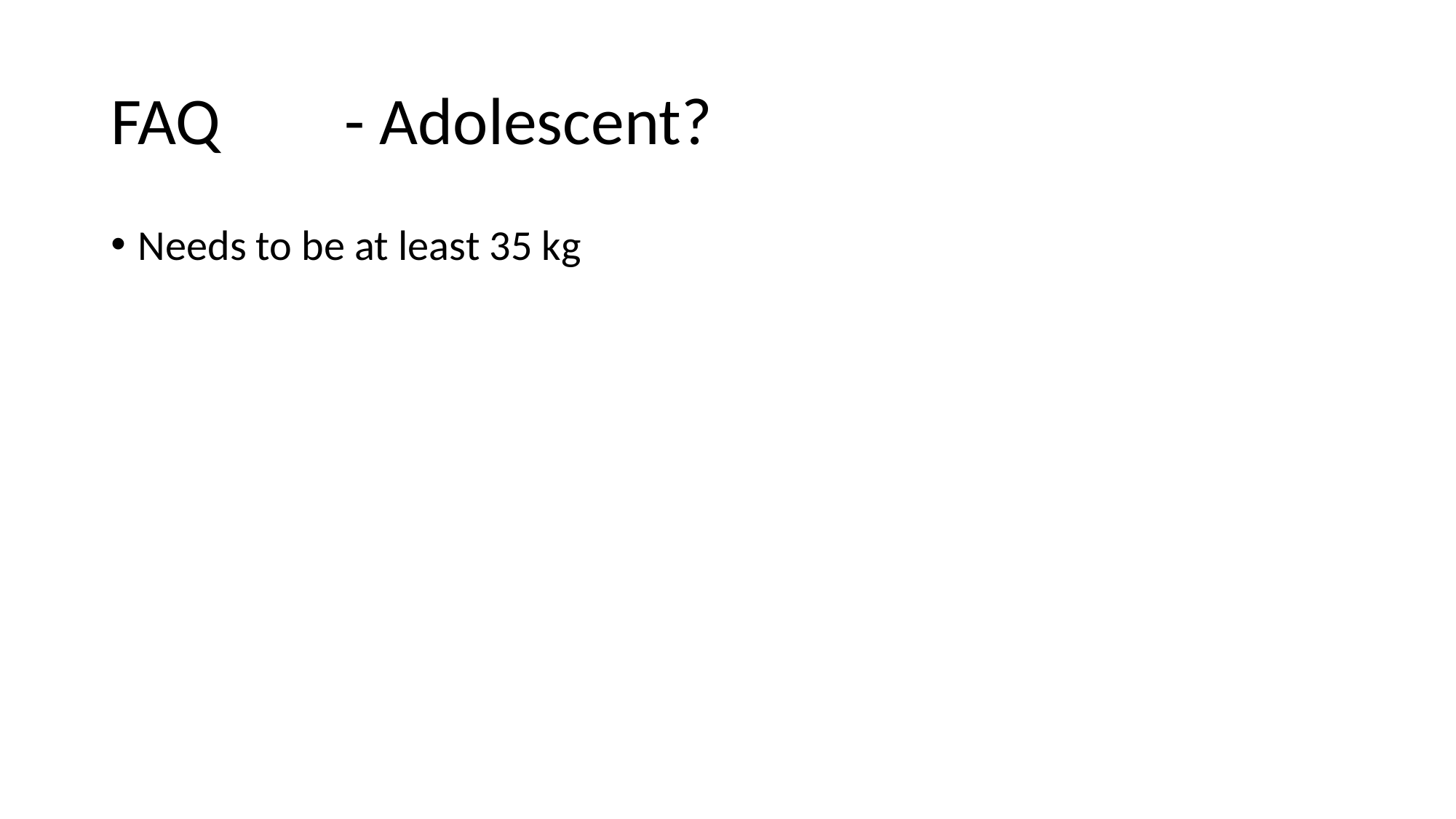

# FAQ	 - Adolescent?
Needs to be at least 35 kg